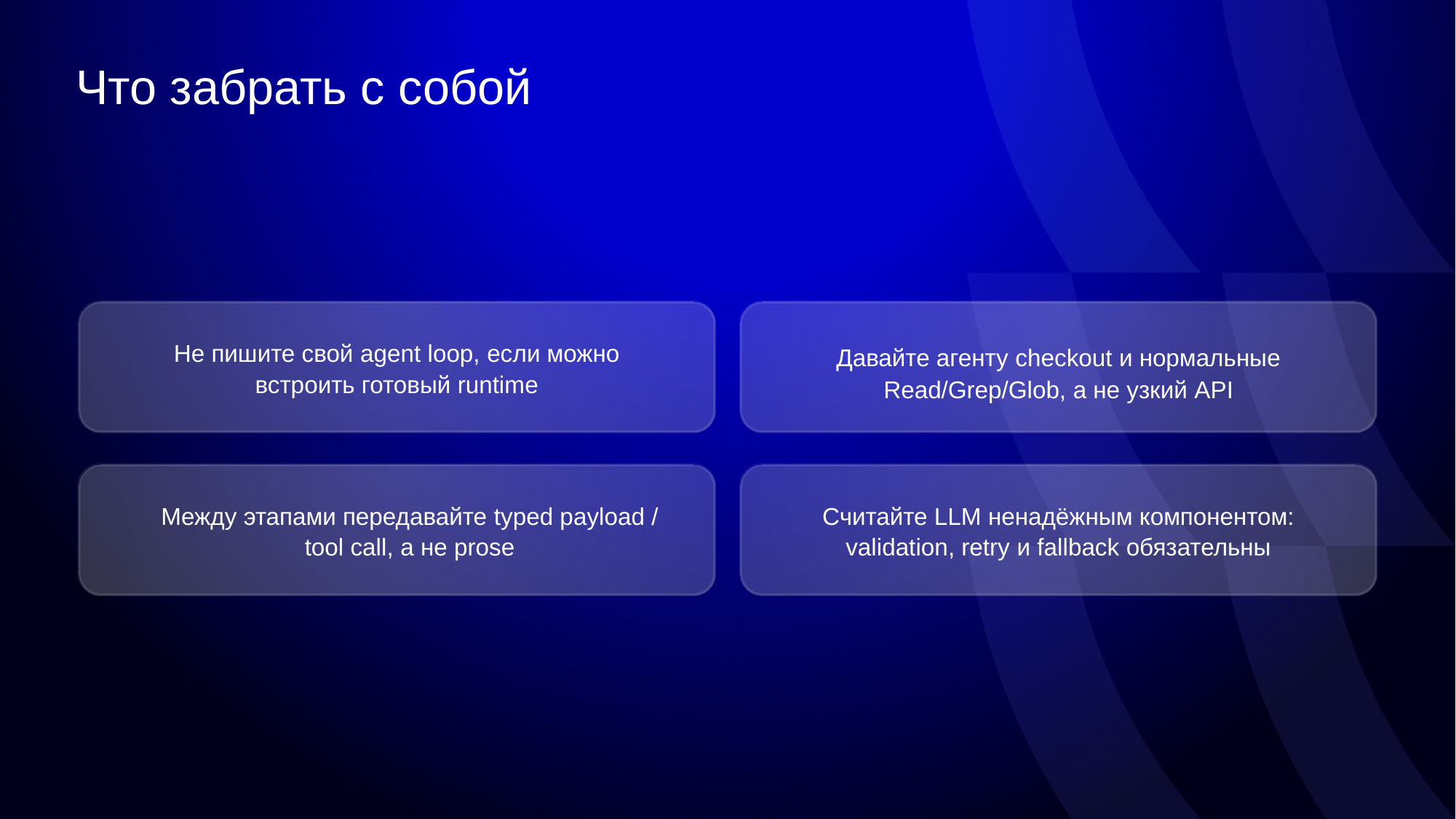

# Что забрать с собой

Не пишите свой agent loop, если можно
встроить готовый runtime
Давайте агенту checkout и нормальные Read/Grep/Glob, а не узкий API

Между этапами передавайте typed payload /
tool call, а не prose
Считайте LLM ненадёжным компонентом:
validation, retry и fallback обязательны